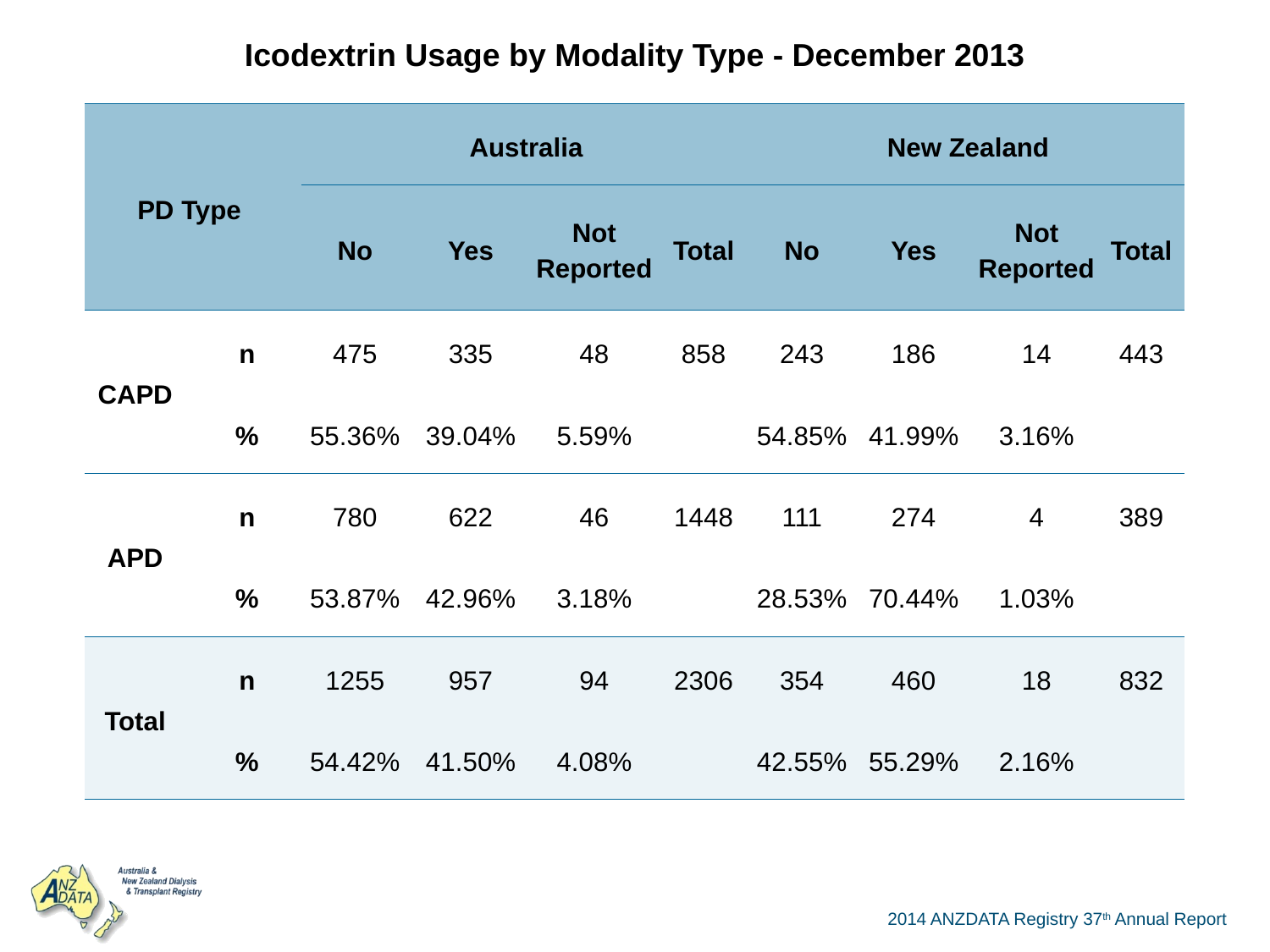

| Icodextrin Usage by Modality Type - December 2013 |  |  |  |  |  |  |  |  |  |
| --- | --- | --- | --- | --- | --- | --- | --- | --- | --- |
| PD Type |  | Australia |  |  |  | New Zealand |  |  |  |
|  |  | No | Yes | Not Reported | Total | No | Yes | Not Reported | Total |
| CAPD | n | 475 | 335 | 48 | 858 | 243 | 186 | 14 | 443 |
|  | % | 55.36% | 39.04% | 5.59% |  | 54.85% | 41.99% | 3.16% |  |
| APD | n | 780 | 622 | 46 | 1448 | 111 | 274 | 4 | 389 |
|  | % | 53.87% | 42.96% | 3.18% |  | 28.53% | 70.44% | 1.03% |  |
| Total | n | 1255 | 957 | 94 | 2306 | 354 | 460 | 18 | 832 |
|  | % | 54.42% | 41.50% | 4.08% |  | 42.55% | 55.29% | 2.16% |  |